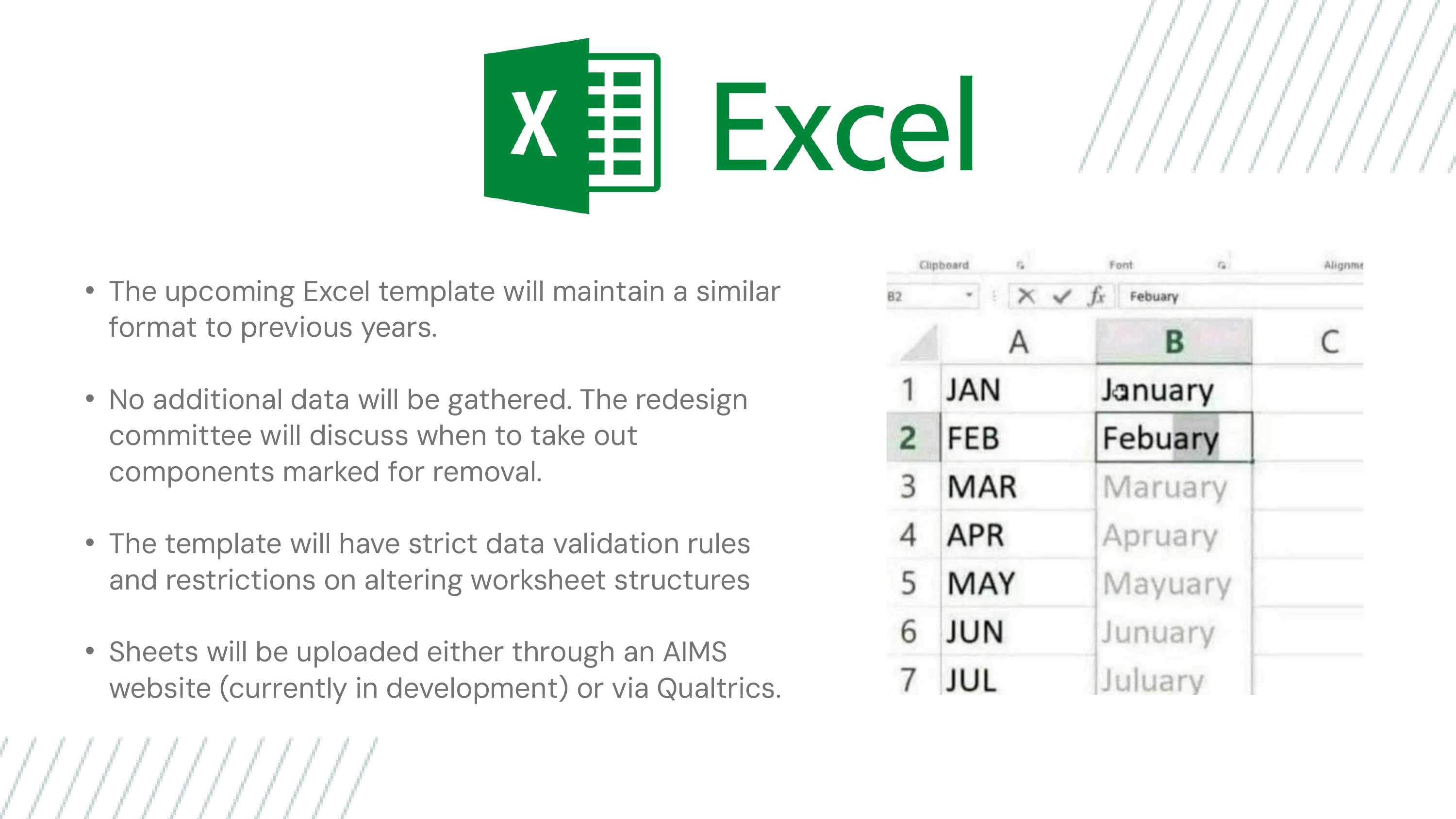

The upcoming Excel template will maintain a similar format to previous years.

No additional data will be gathered. The redesign committee will discuss when to take out components marked for removal.

The template will have strict data validation rules and restrictions on altering worksheet structures

Sheets will be uploaded either through an AIMS website (currently in development) or via Qualtrics.